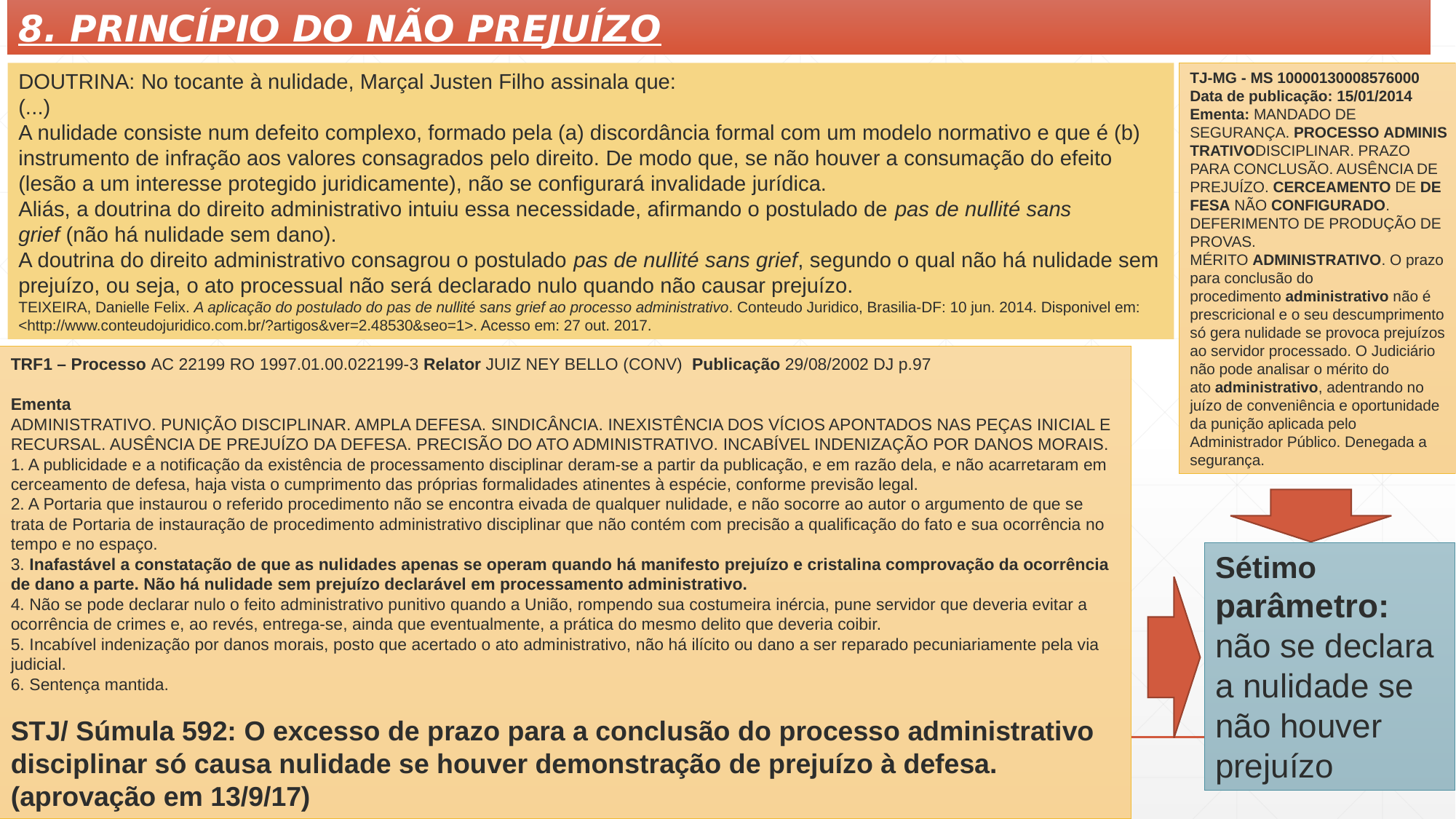

8. PRINCÍPIO DO NÃO PREJUÍZO
DOUTRINA: No tocante à nulidade, Marçal Justen Filho assinala que:
(...)
A nulidade consiste num defeito complexo, formado pela (a) discordância formal com um modelo normativo e que é (b) instrumento de infração aos valores consagrados pelo direito. De modo que, se não houver a consumação do efeito (lesão a um interesse protegido juridicamente), não se configurará invalidade jurídica.
Aliás, a doutrina do direito administrativo intuiu essa necessidade, afirmando o postulado de pas de nullité sans grief (não há nulidade sem dano).
A doutrina do direito administrativo consagrou o postulado pas de nullité sans grief, segundo o qual não há nulidade sem prejuízo, ou seja, o ato processual não será declarado nulo quando não causar prejuízo.
TEIXEIRA, Danielle Felix. A aplicação do postulado do pas de nullité sans grief ao processo administrativo. Conteudo Juridico, Brasilia-DF: 10 jun. 2014. Disponivel em: <http://www.conteudojuridico.com.br/?artigos&ver=2.48530&seo=1>. Acesso em: 27 out. 2017.
TJ-MG - MS 10000130008576000
Data de publicação: 15/01/2014
Ementa: MANDADO DE SEGURANÇA. PROCESSO ADMINISTRATIVODISCIPLINAR. PRAZO PARA CONCLUSÃO. AUSÊNCIA DE PREJUÍZO. CERCEAMENTO DE DEFESA NÃO CONFIGURADO. DEFERIMENTO DE PRODUÇÃO DE PROVAS. MÉRITO ADMINISTRATIVO. O prazo para conclusão do procedimento administrativo não é prescricional e o seu descumprimento só gera nulidade se provoca prejuízos ao servidor processado. O Judiciário não pode analisar o mérito do ato administrativo, adentrando no juízo de conveniência e oportunidade da punição aplicada pelo Administrador Público. Denegada a segurança.
TRF1 – Processo AC 22199 RO 1997.01.00.022199-3 Relator JUIZ NEY BELLO (CONV)  Publicação 29/08/2002 DJ p.97

Ementa
ADMINISTRATIVO. PUNIÇÃO DISCIPLINAR. AMPLA DEFESA. SINDICÂNCIA. INEXISTÊNCIA DOS VÍCIOS APONTADOS NAS PEÇAS INICIAL E RECURSAL. AUSÊNCIA DE PREJUÍZO DA DEFESA. PRECISÃO DO ATO ADMINISTRATIVO. INCABÍVEL INDENIZAÇÃO POR DANOS MORAIS.
1. A publicidade e a notificação da existência de processamento disciplinar deram-se a partir da publicação, e em razão dela, e não acarretaram em cerceamento de defesa, haja vista o cumprimento das próprias formalidades atinentes à espécie, conforme previsão legal.
2. A Portaria que instaurou o referido procedimento não se encontra eivada de qualquer nulidade, e não socorre ao autor o argumento de que se trata de Portaria de instauração de procedimento administrativo disciplinar que não contém com precisão a qualificação do fato e sua ocorrência no tempo e no espaço.
3. Inafastável a constatação de que as nulidades apenas se operam quando há manifesto prejuízo e cristalina comprovação da ocorrência de dano a parte. Não há nulidade sem prejuízo declarável em processamento administrativo.
4. Não se pode declarar nulo o feito administrativo punitivo quando a União, rompendo sua costumeira inércia, pune servidor que deveria evitar a ocorrência de crimes e, ao revés, entrega-se, ainda que eventualmente, a prática do mesmo delito que deveria coibir.
5. Incabível indenização por danos morais, posto que acertado o ato administrativo, não há ilícito ou dano a ser reparado pecuniariamente pela via judicial.
6. Sentença mantida.

STJ/ Súmula 592: O excesso de prazo para a conclusão do processo administrativo disciplinar só causa nulidade se houver demonstração de prejuízo à defesa. (aprovação em 13/9/17)

Sétimo parâmetro: não se declara a nulidade se não houver prejuízo